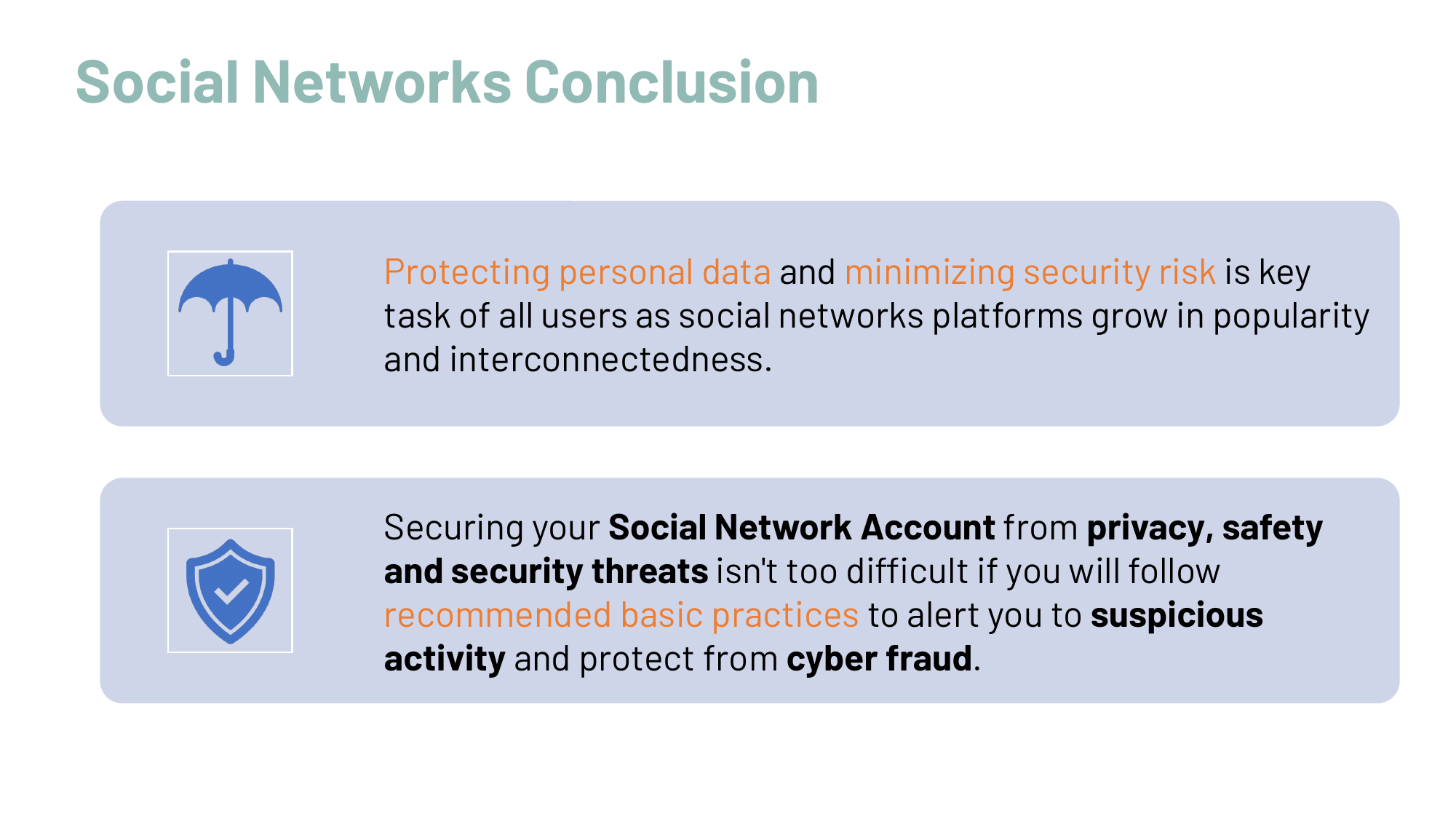

# Social Networks Conclusion
Protecting personal data and minimizing security risk is key task of all users as social networks platforms grow in popularity and interconnectedness.
Securing your Social Network Account from privacy, safety and security threats isn't too difficult if you will follow recommended basic practices to alert you to suspicious activity and protect from cyber fraud.